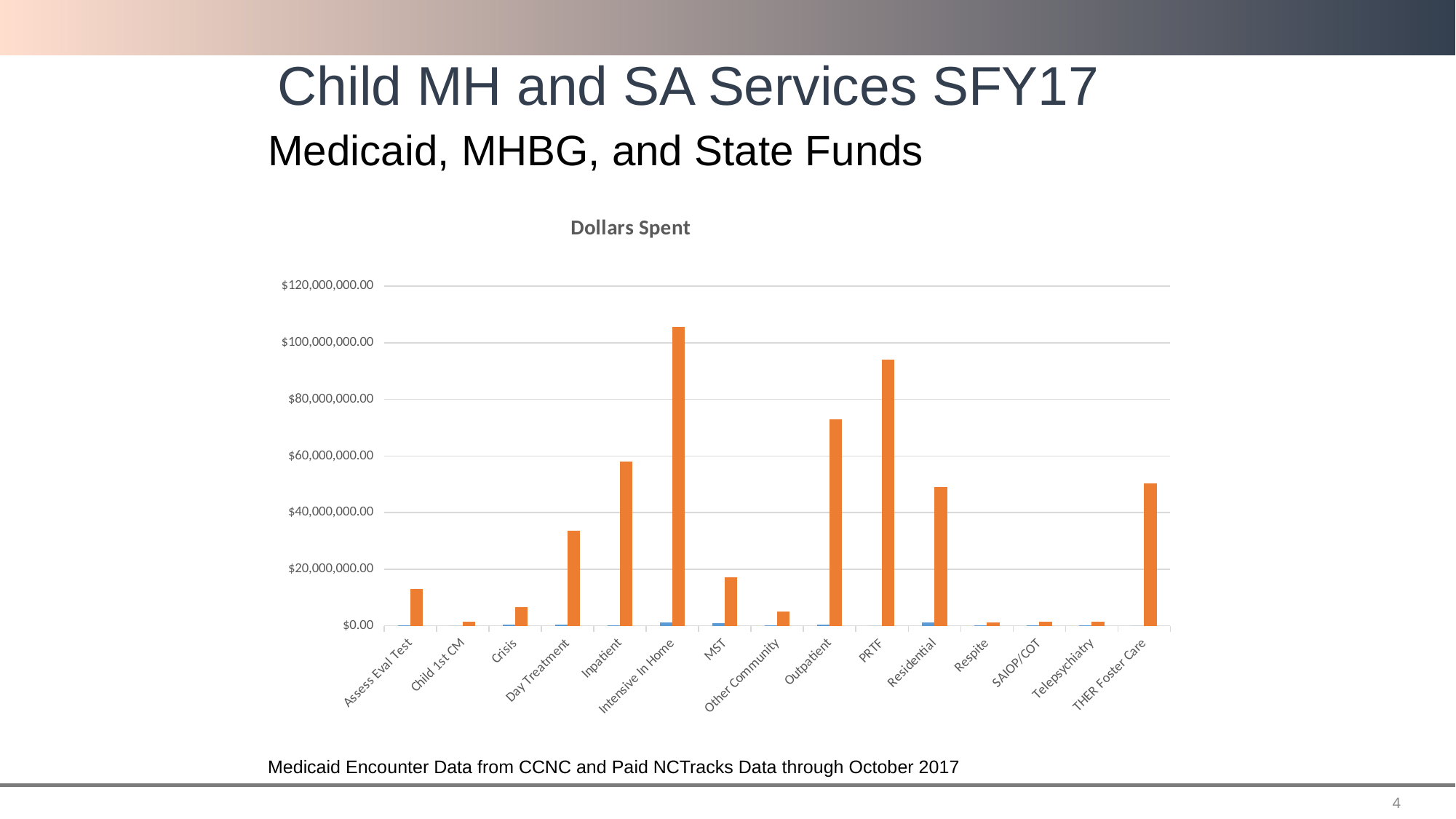

# Child MH and SA Services SFY17
Medicaid, MHBG, and State Funds

### Chart:
Dollars Spent

| Category | State Funded | Medicaid |
|---|---|---|
| Assess Eval Test | 82131.52 | 13030588.44 |
| Child 1st CM | 0.0 | 1338370.84 |
| Crisis | 319228.73 | 6480653.26 |
| Day Treatment | 299690.49 | 33599852.58 |
| Inpatient | 244805.77 | 57999520.22 |
| Intensive In Home | 1128739.08 | 105578510.56 |
| MST | 779891.82 | 17026873.01 |
| Other Community | 18607.38 | 5067968.42 |
| Outpatient | 418131.13 | 73076468.16 |
| PRTF | 0.0 | 94102395.4 |
| Residential | 1102908.08 | 49042062.99 |
| Respite | 7790.0 | 1171091.23 |
| SAIOP/COT | 41614.63 | 1464685.36 |
| Telepsychiatry | 15761.72 | 1405086.31 |
| THER Foster Care | 0.0 | 50315216.2 |
Medicaid Encounter Data from CCNC and Paid NCTracks Data through October 2017

4